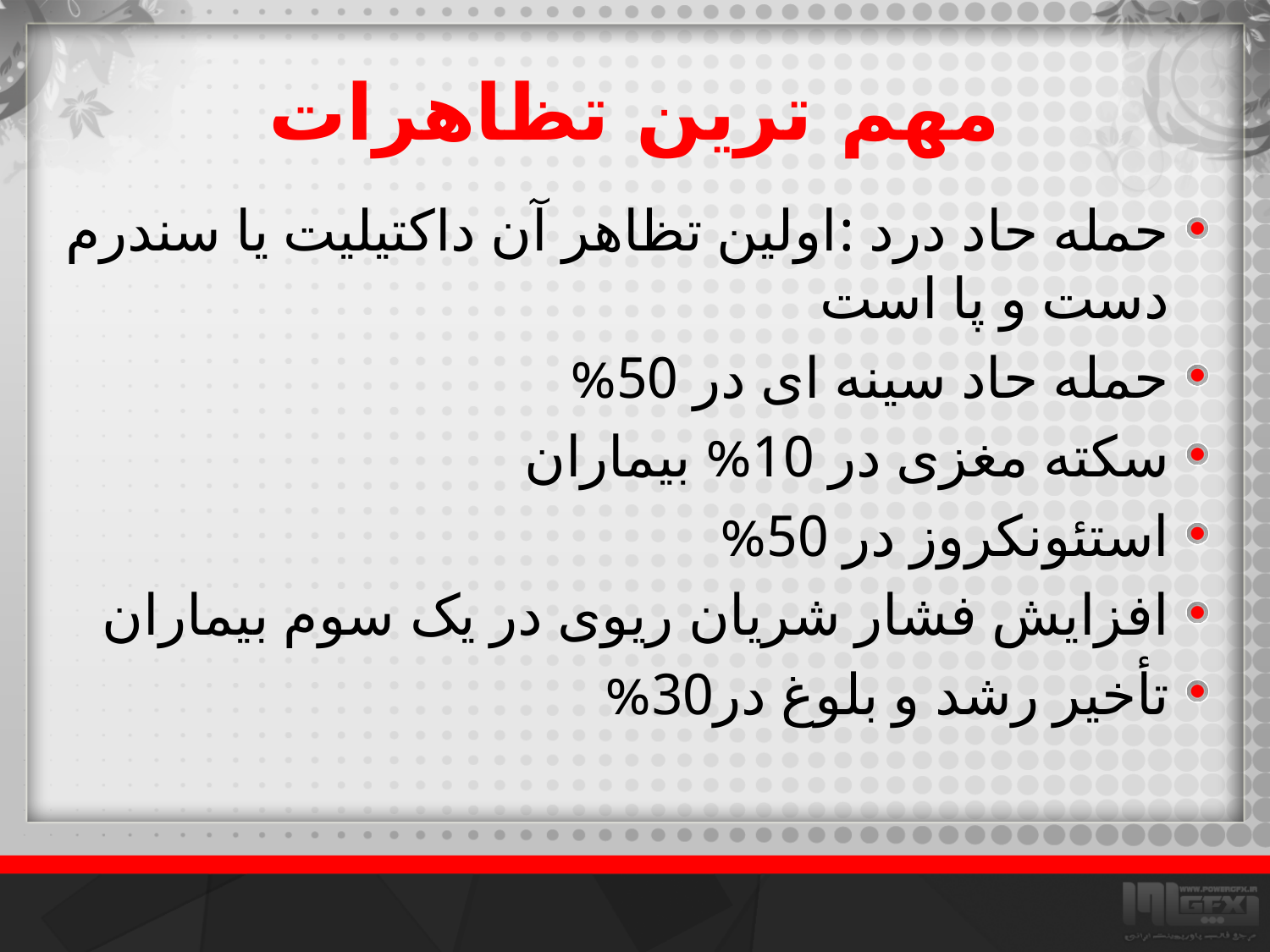

# مهم ترین تظاهرات
حمله حاد درد :اولین تظاهر آن داکتیلیت یا سندرم دست و پا است
حمله حاد سینه ای در 50%
سکته مغزی در 10% بیماران
استئونکروز در 50%
افزایش فشار شریان ریوی در یک سوم بیماران
تأخیر رشد و بلوغ در30%